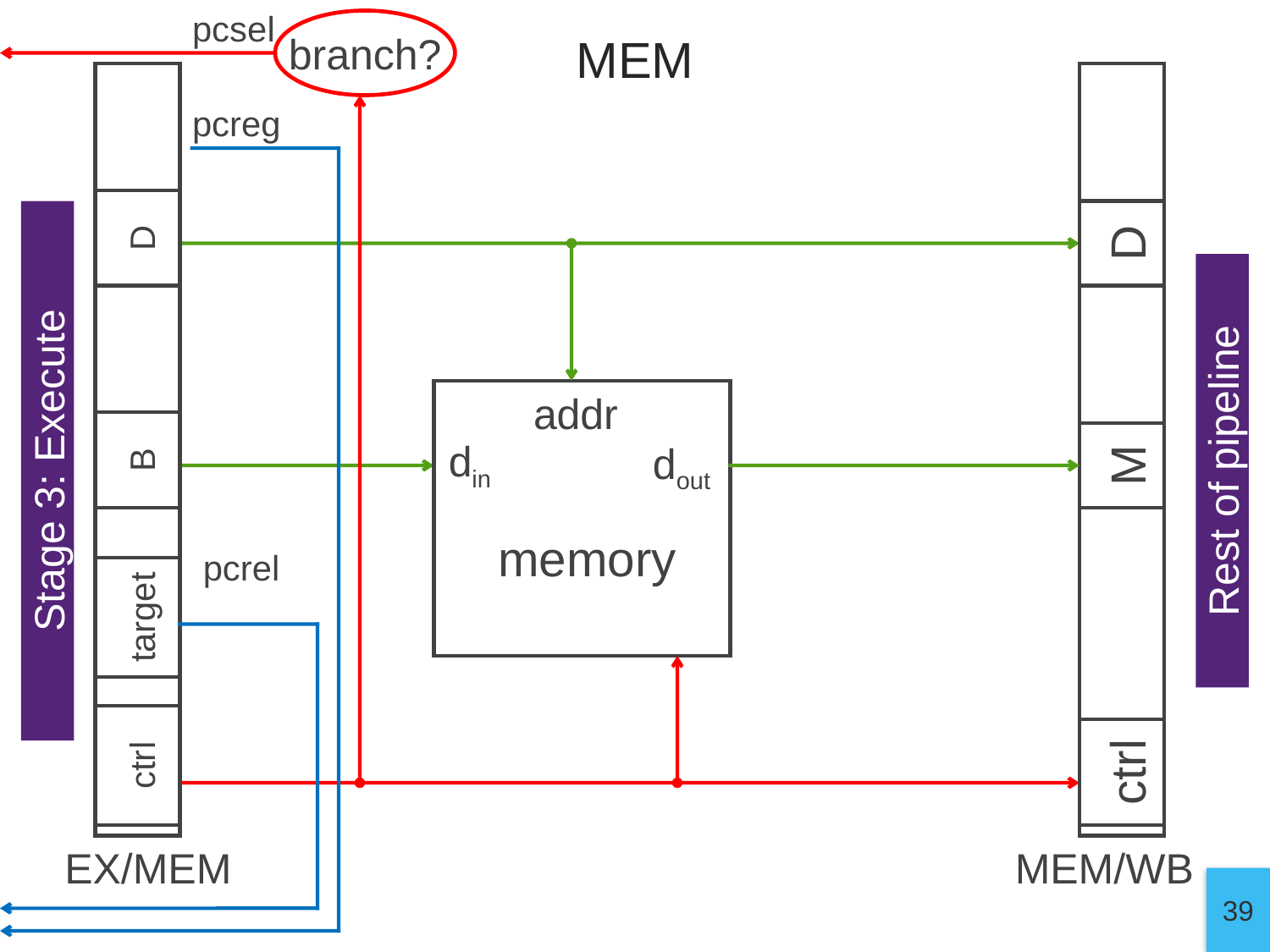

pcsel
branch?
# MEM

pcreg

D
D

addr

B
M
din
dout
Stage 3: Execute
Rest of pipeline

memory
pcrel
target
mc

ctrl
ctrl

EX/MEM
MEM/WB
39